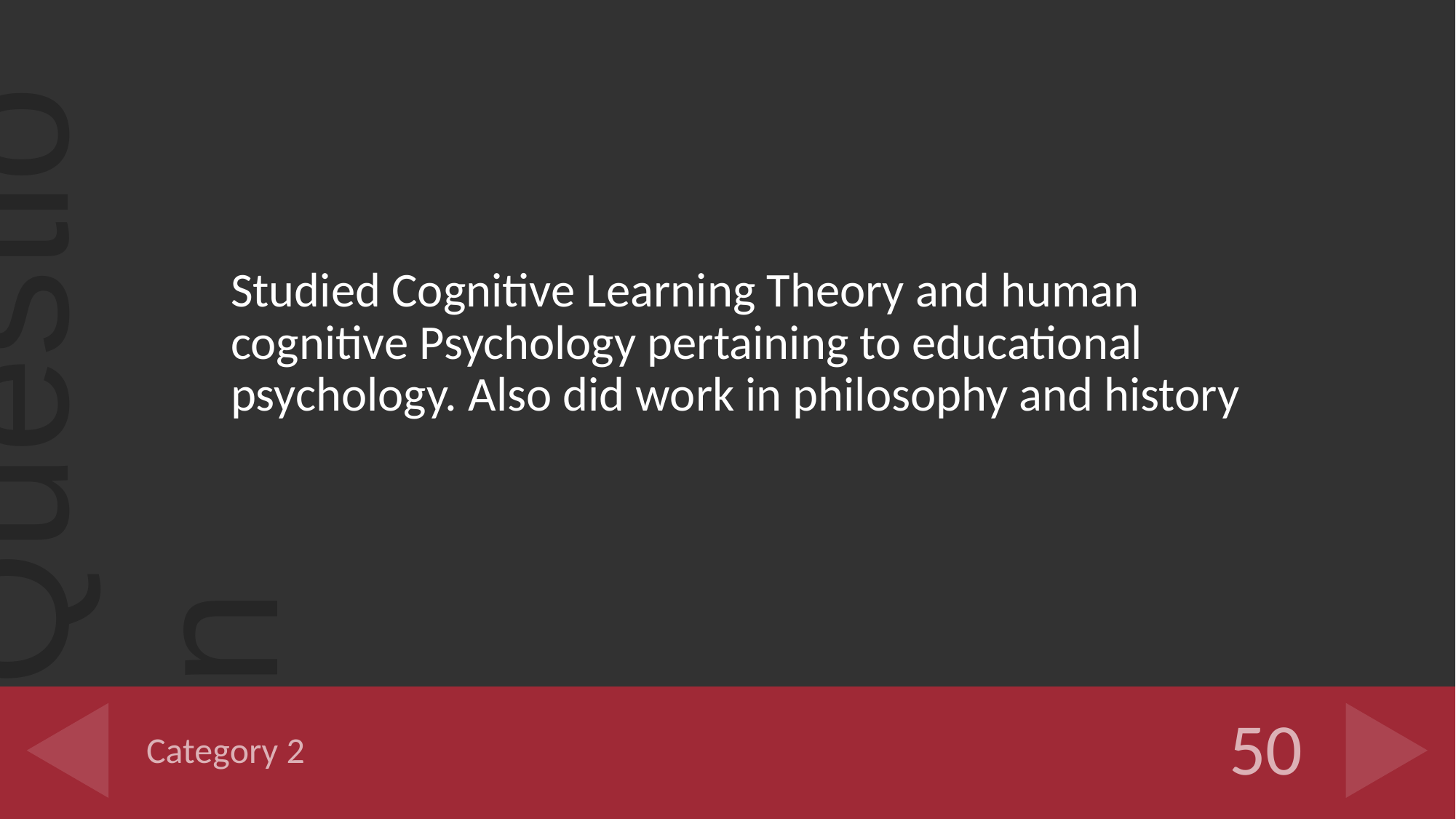

Studied Cognitive Learning Theory and human cognitive Psychology pertaining to educational psychology. Also did work in philosophy and history
# Category 2
50